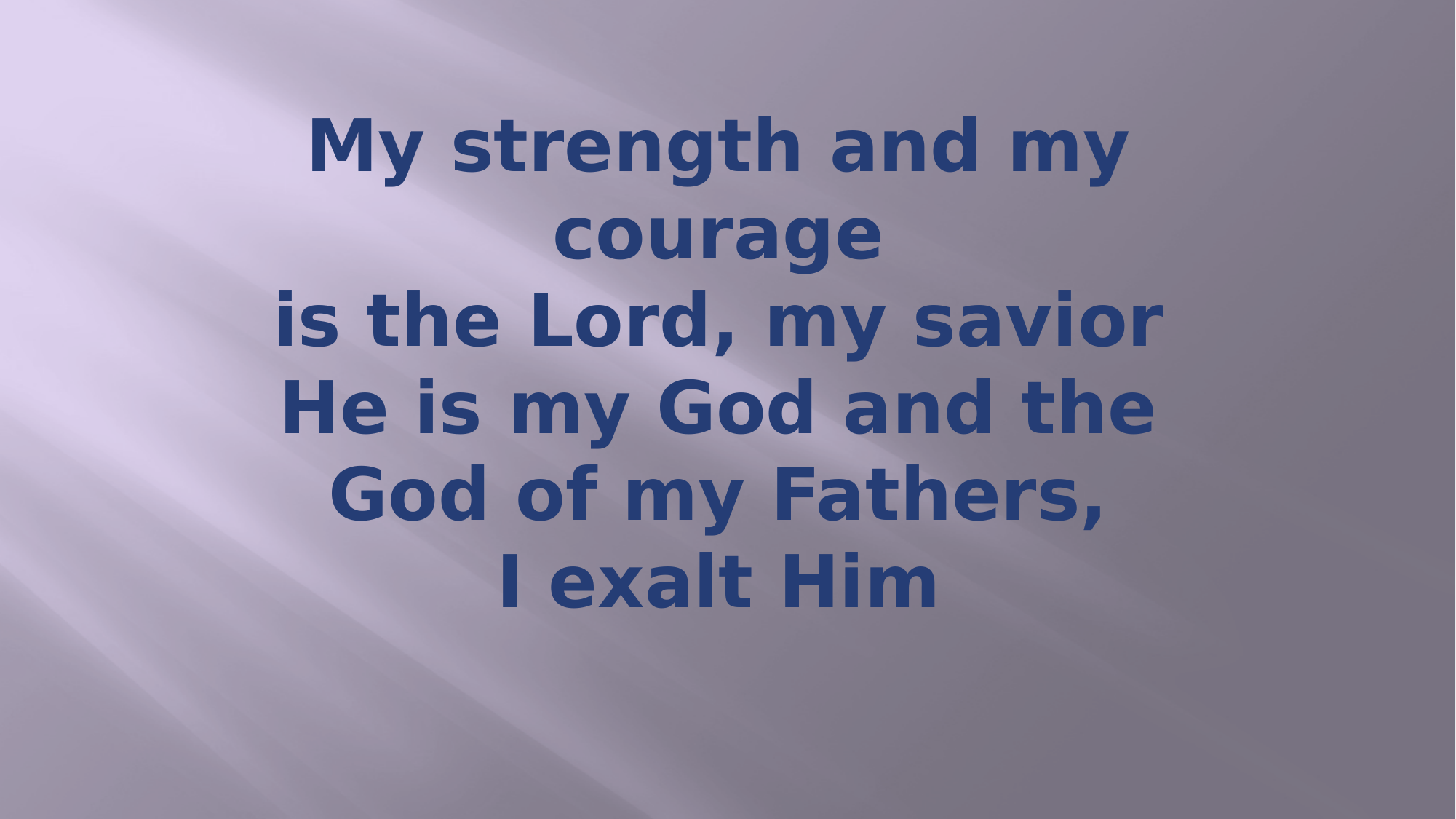

# My strength and my courage is the Lord, my savior He is my God and the God of my Fathers, I exalt Him